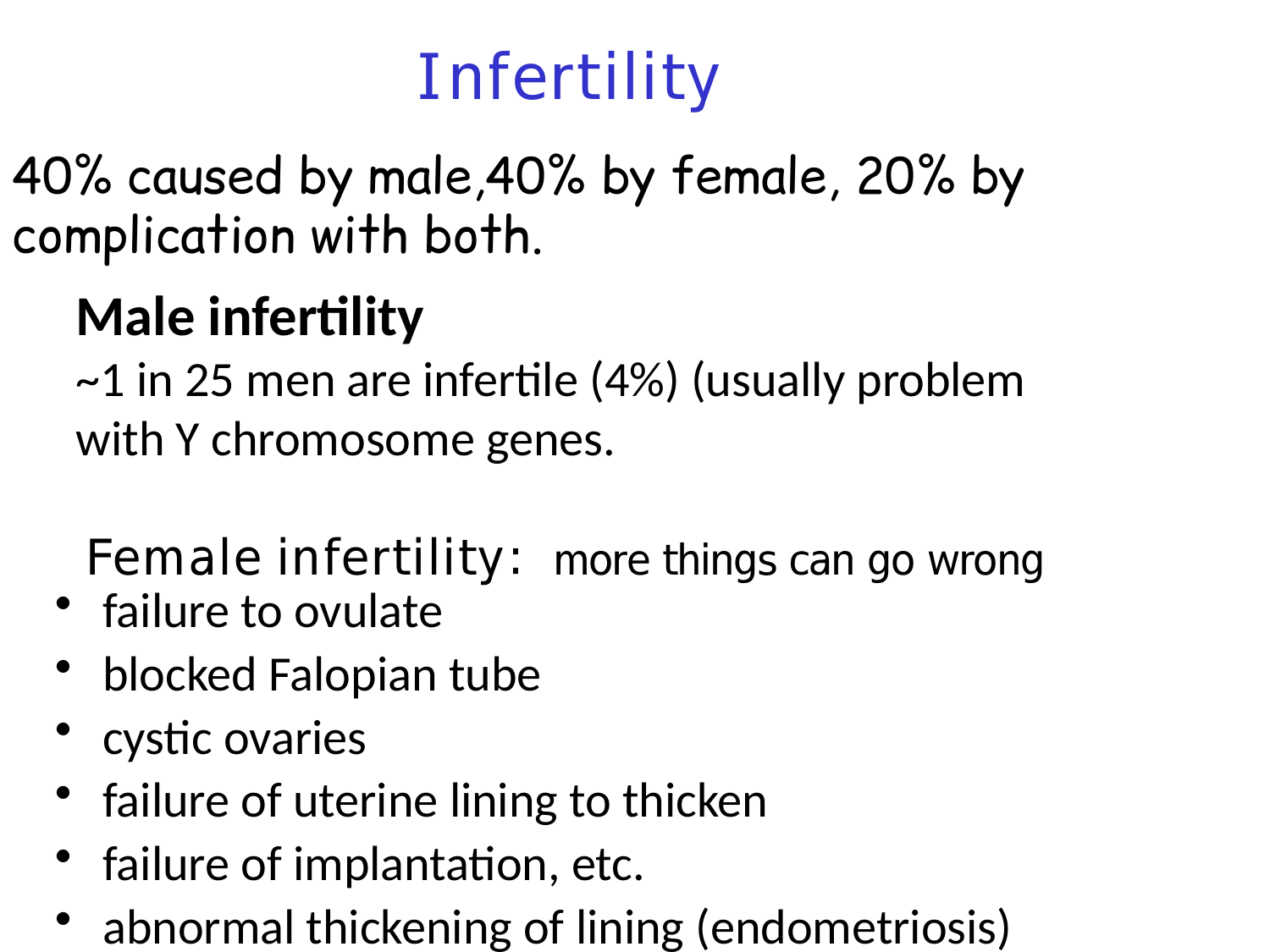

# Infertility
40% caused by male,40% by female, 20% by complication with both.

Male infertility
~1 in 25 men are infertile (4%) (usually problem with Y chromosome genes.
Female infertility:  more things can go wrong

failure to ovulate
blocked Falopian tube
cystic ovaries
failure of uterine lining to thicken
failure of implantation, etc.
abnormal thickening of lining (endometriosis)
About one in 25 men are infertile (4%) (usually a problem with Y chromosome genes)